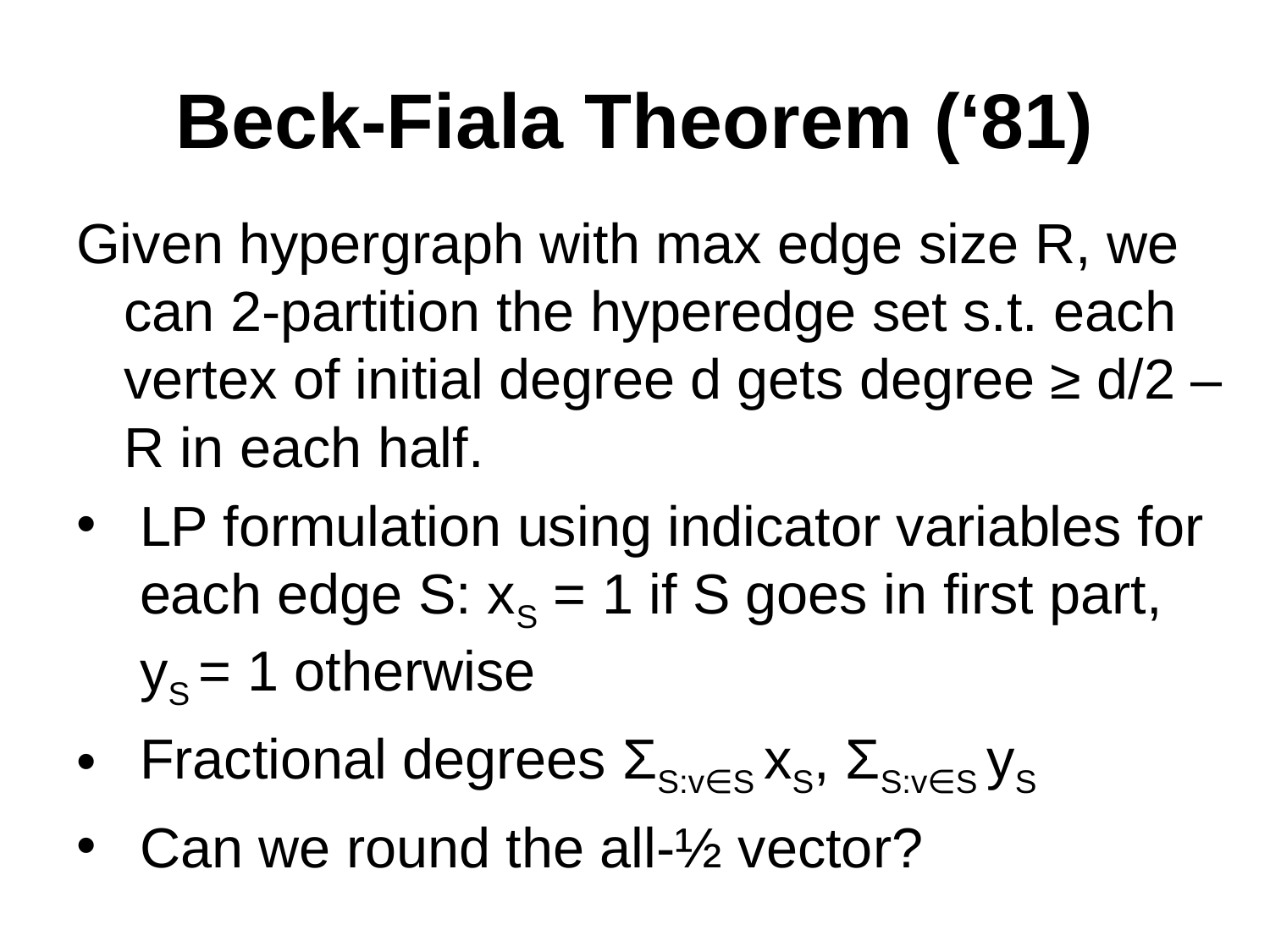

# Beck-Fiala Theorem (‘81)
Given hypergraph with max edge size R, we can 2-partition the hyperedge set s.t. each vertex of initial degree d gets degree ≥ d/2 – R in each half.
LP formulation using indicator variables for each edge S: xS = 1 if S goes in first part, yS = 1 otherwise
Fractional degrees ΣS:v∈S xS, ΣS:v∈S yS
Can we round the all-½ vector?